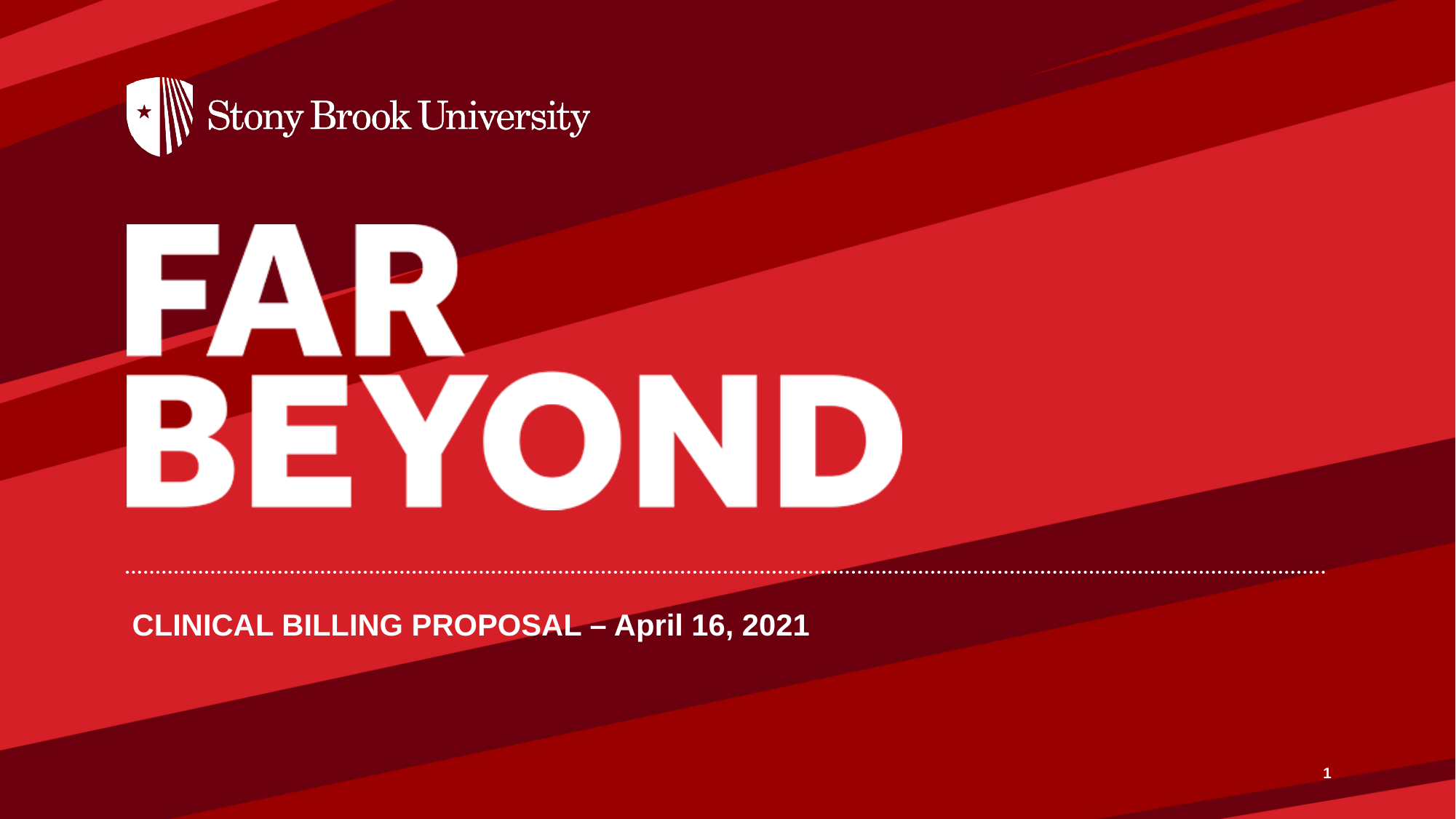

# CLINICAL BILLING PROPOSAL – April 16, 2021
1